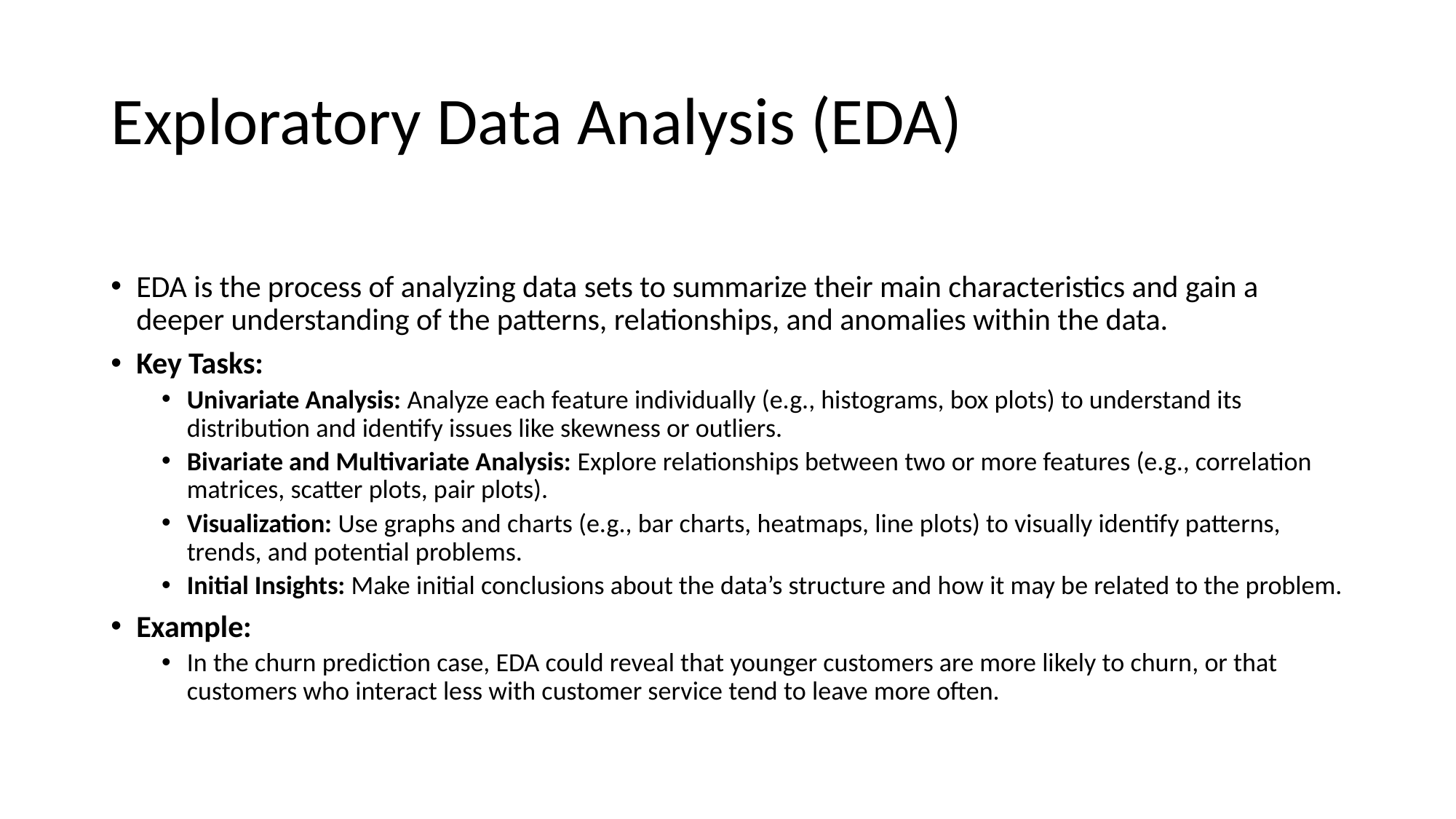

# Exploratory Data Analysis (EDA)

EDA is the process of analyzing data sets to summarize their main characteristics and gain a deeper understanding of the patterns, relationships, and anomalies within the data.
Key Tasks:
Univariate Analysis: Analyze each feature individually (e.g., histograms, box plots) to understand its distribution and identify issues like skewness or outliers.
Bivariate and Multivariate Analysis: Explore relationships between two or more features (e.g., correlation matrices, scatter plots, pair plots).
Visualization: Use graphs and charts (e.g., bar charts, heatmaps, line plots) to visually identify patterns, trends, and potential problems.
Initial Insights: Make initial conclusions about the data’s structure and how it may be related to the problem.
Example:
In the churn prediction case, EDA could reveal that younger customers are more likely to churn, or that customers who interact less with customer service tend to leave more often.